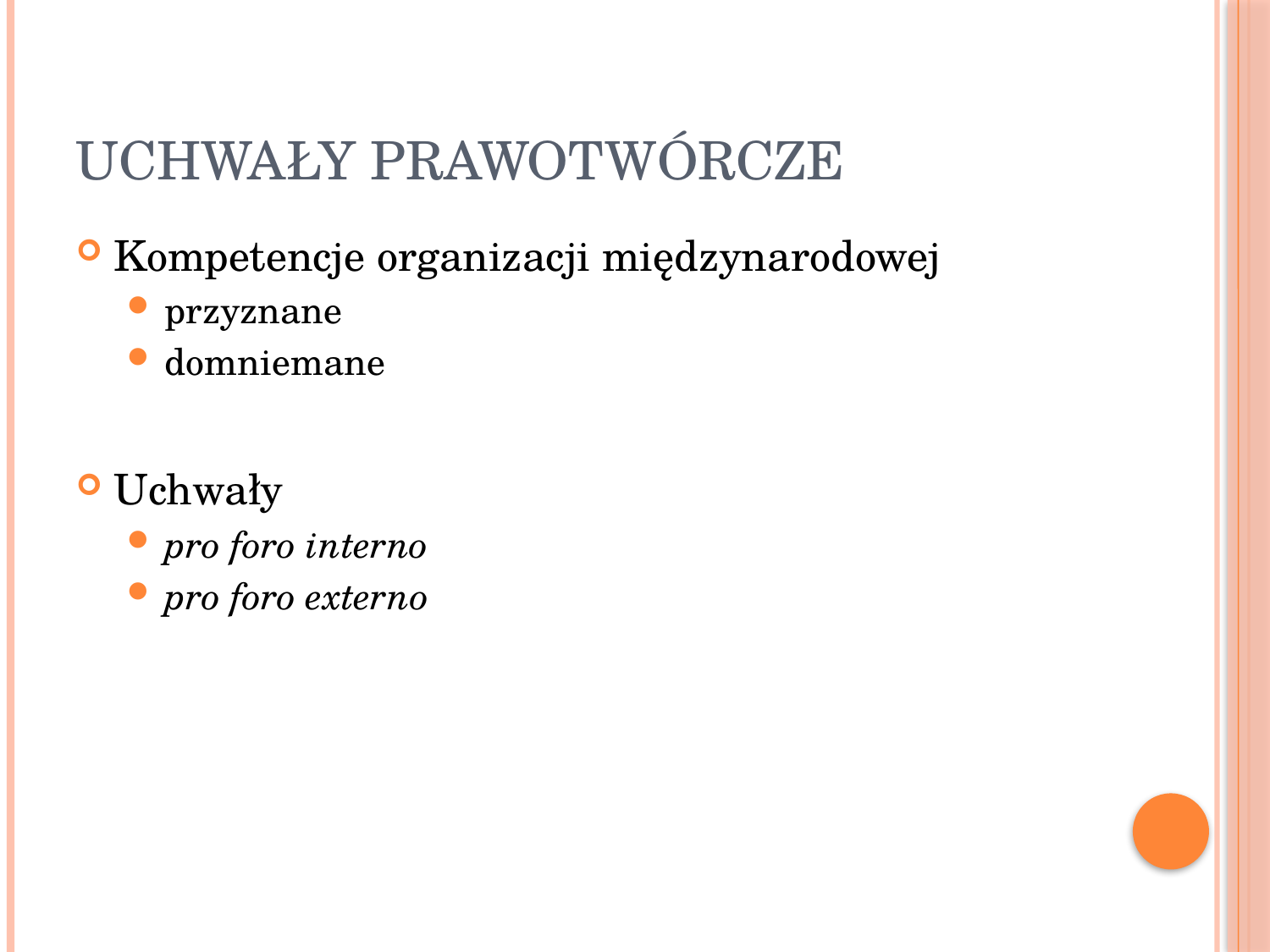

# Uchwały prawotwórcze
Kompetencje organizacji międzynarodowej
przyznane
domniemane

Uchwały
pro foro interno
pro foro externo